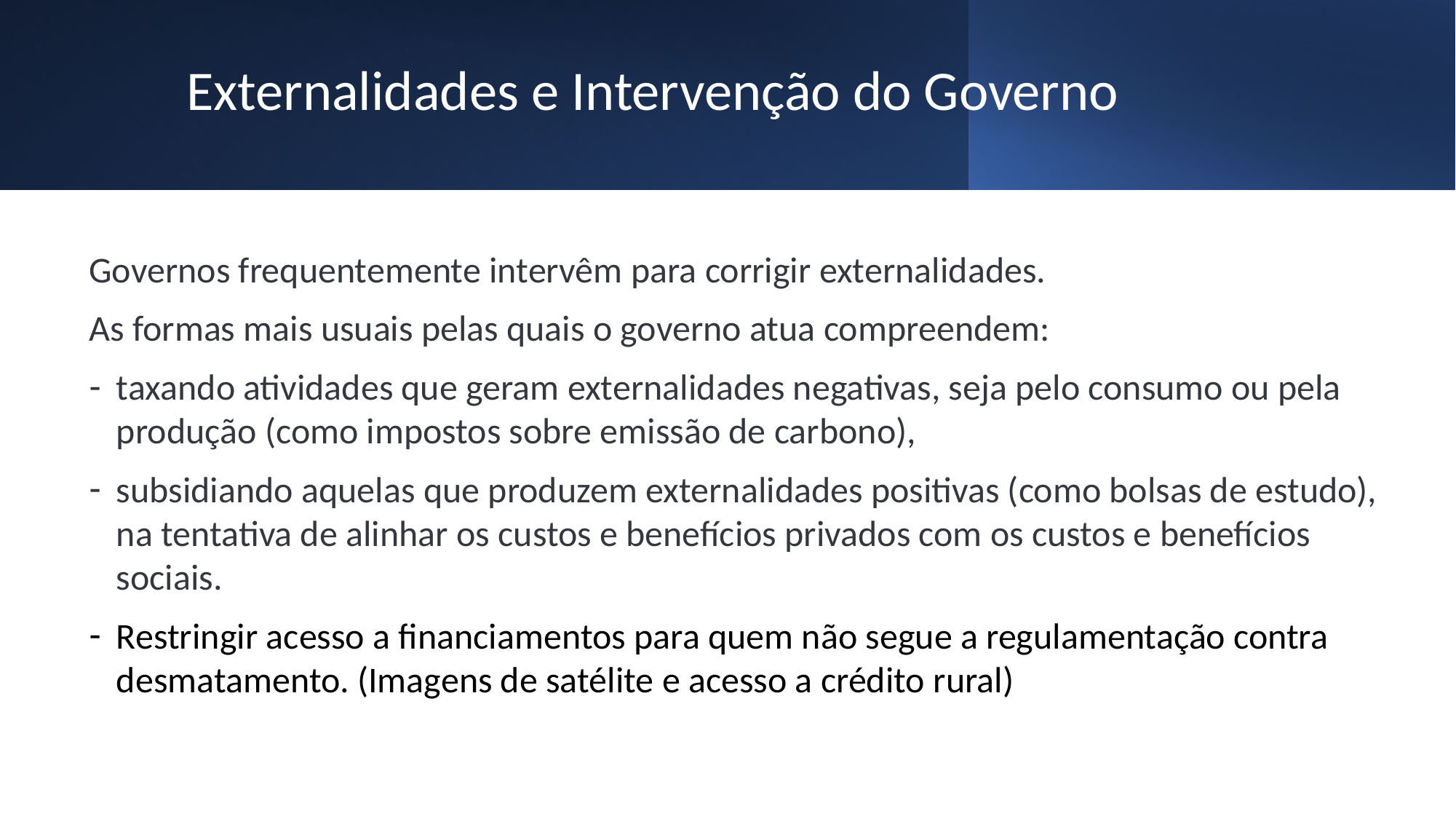

# Externalidades e Intervenção do Governo
Governos frequentemente intervêm para corrigir externalidades.
As formas mais usuais pelas quais o governo atua compreendem:
taxando atividades que geram externalidades negativas, seja pelo consumo ou pela produção (como impostos sobre emissão de carbono),
subsidiando aquelas que produzem externalidades positivas (como bolsas de estudo), na tentativa de alinhar os custos e benefícios privados com os custos e benefícios sociais.
Restringir acesso a financiamentos para quem não segue a regulamentação contra desmatamento. (Imagens de satélite e acesso a crédito rural)